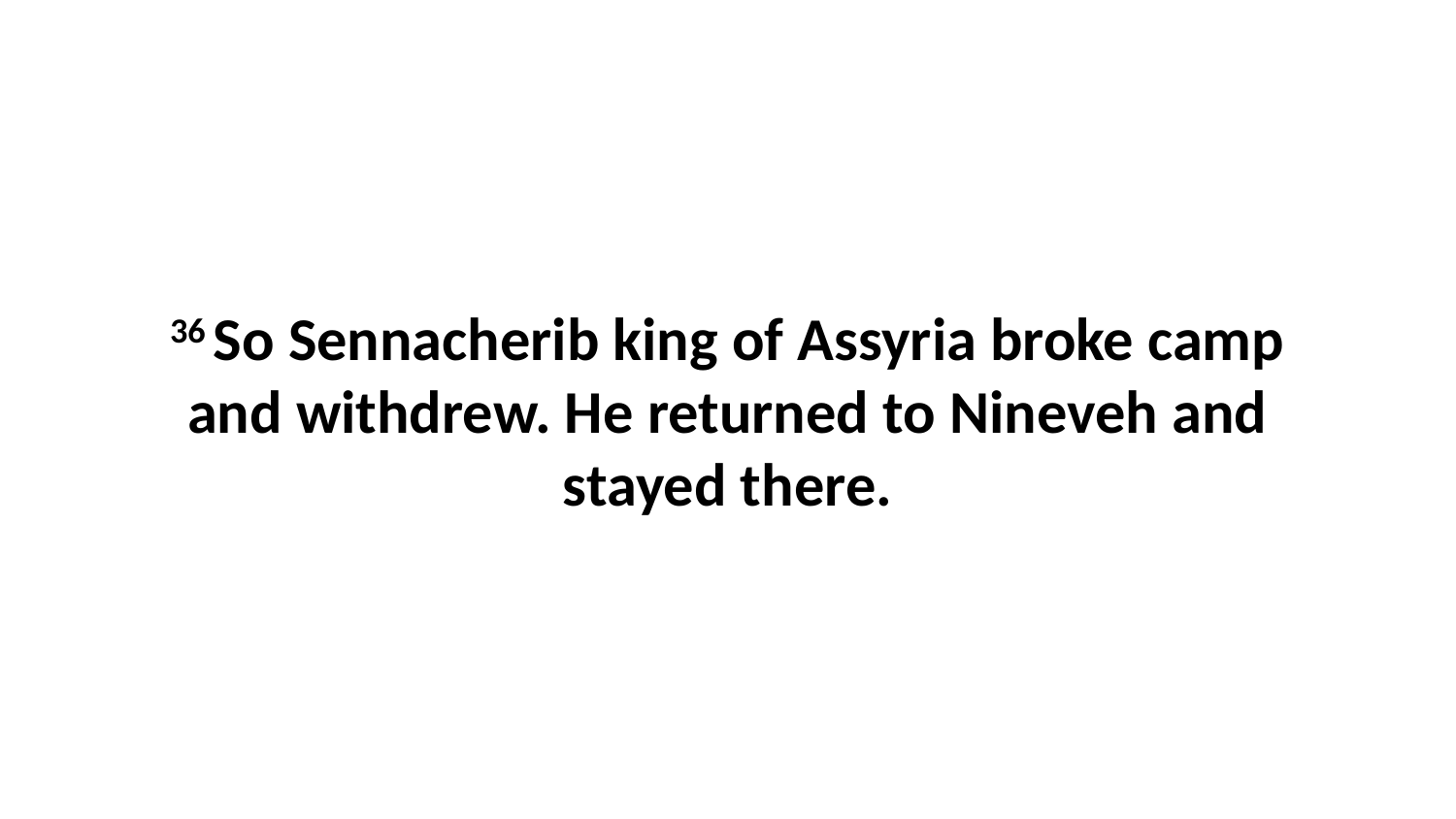

36 So Sennacherib king of Assyria broke camp and withdrew. He returned to Nineveh and stayed there.